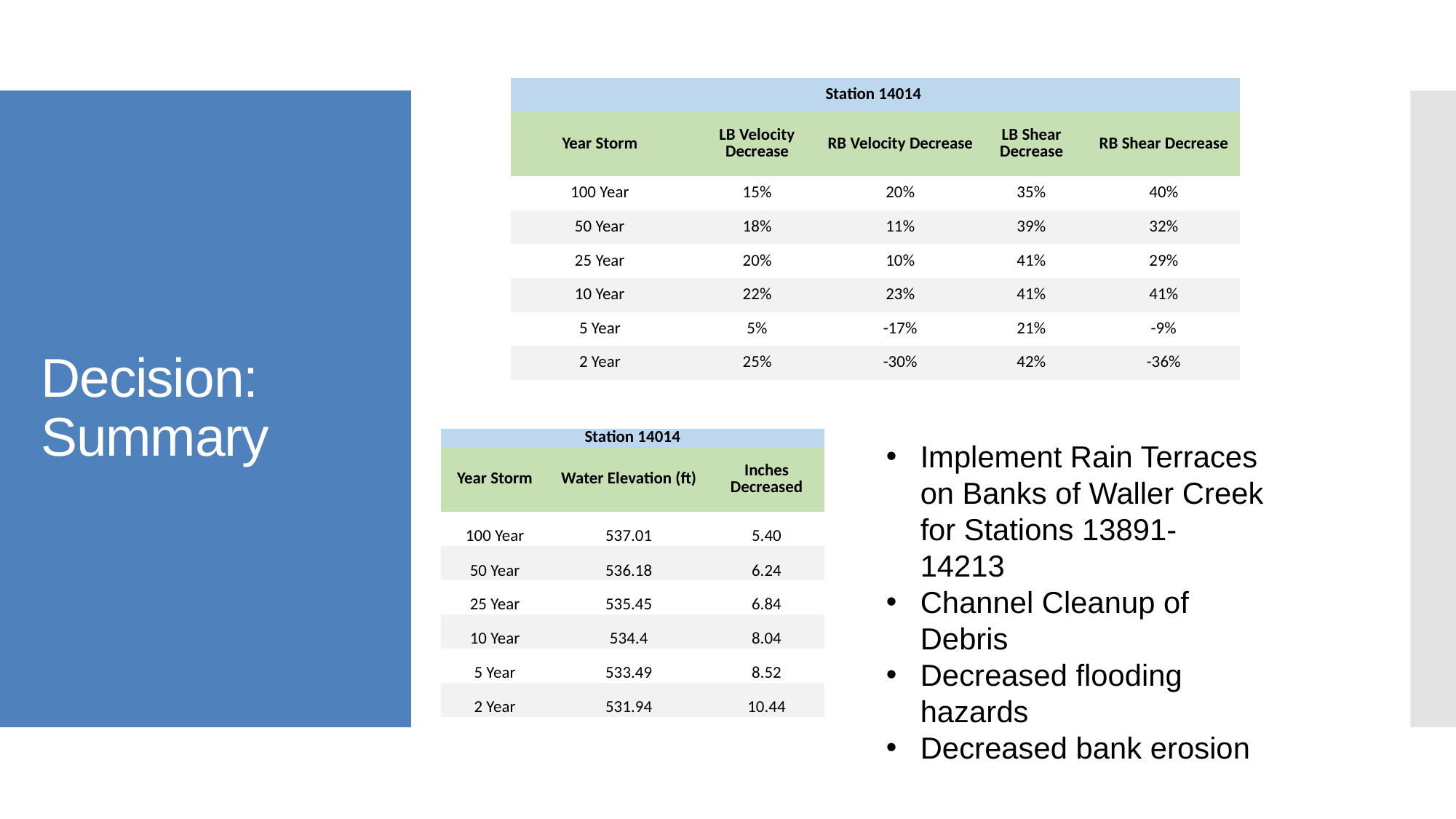

| Station 14014 |  |  |  |  |
| --- | --- | --- | --- | --- |
| Year Storm | LB Velocity Decrease | RB Velocity Decrease | LB Shear Decrease | RB Shear Decrease |
| 100 Year | 15% | 20% | 35% | 40% |
| 50 Year | 18% | 11% | 39% | 32% |
| 25 Year | 20% | 10% | 41% | 29% |
| 10 Year | 22% | 23% | 41% | 41% |
| 5 Year | 5% | -17% | 21% | -9% |
| 2 Year | 25% | -30% | 42% | -36% |
# Decision: Summary
| Station 14014 |  |  |
| --- | --- | --- |
| Year Storm | Water Elevation (ft) | Inches Decreased |
| 100 Year | 537.01 | 5.40 |
| 50 Year | 536.18 | 6.24 |
| 25 Year | 535.45 | 6.84 |
| 10 Year | 534.4 | 8.04 |
| 5 Year | 533.49 | 8.52 |
| 2 Year | 531.94 | 10.44 |
Implement Rain Terraces on Banks of Waller Creek for Stations 13891- 14213
Channel Cleanup of Debris
Decreased flooding hazards
Decreased bank erosion